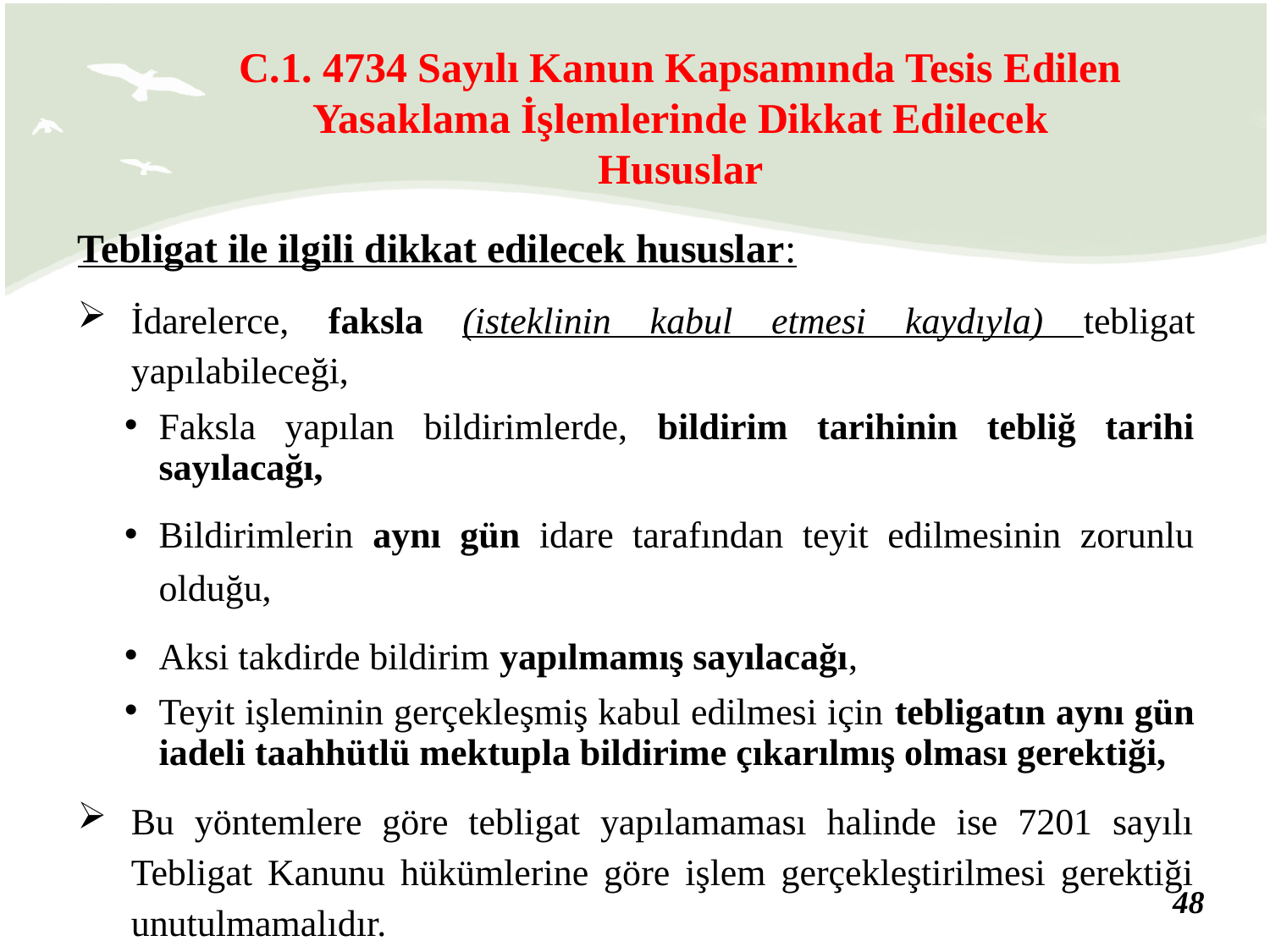

C.1. 4734 Sayılı Kanun Kapsamında Tesis Edilen Yasaklama İşlemlerinde Dikkat Edilecek Hususlar
Tebligat ile ilgili dikkat edilecek hususlar:
İdarelerce, faksla (isteklinin kabul etmesi kaydıyla) tebligat yapılabileceği,
Faksla yapılan bildirimlerde, bildirim tarihinin tebliğ tarihi sayılacağı,
Bildirimlerin aynı gün idare tarafından teyit edilmesinin zorunlu olduğu,
Aksi takdirde bildirim yapılmamış sayılacağı,
Teyit işleminin gerçekleşmiş kabul edilmesi için tebligatın aynı gün iadeli taahhütlü mektupla bildirime çıkarılmış olması gerektiği,
Bu yöntemlere göre tebligat yapılamaması halinde ise 7201 sayılı Tebligat Kanunu hükümlerine göre işlem gerçekleştirilmesi gerektiği unutulmamalıdır.
(Mal Alımı İhaleleri Uygulama Yönetmeliği 6. madde)